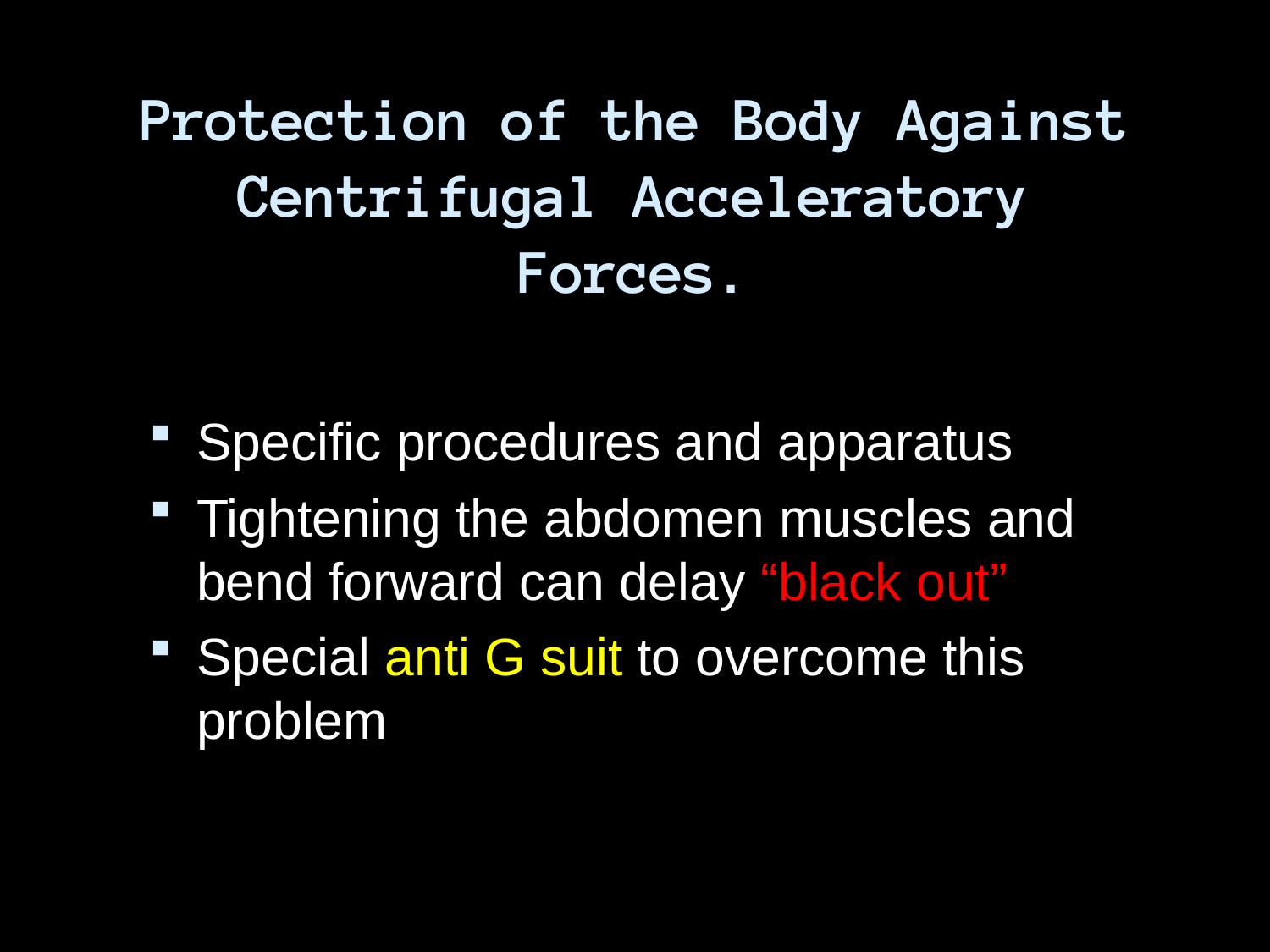

# Protection of the Body Against Centrifugal Acceleratory Forces.
Specific procedures and apparatus
Tightening the abdomen muscles and bend forward can delay “black out”
Special anti G suit to overcome this problem

DEPARTMENT OF BIOCHEMISTRY, SJC, TRICHY